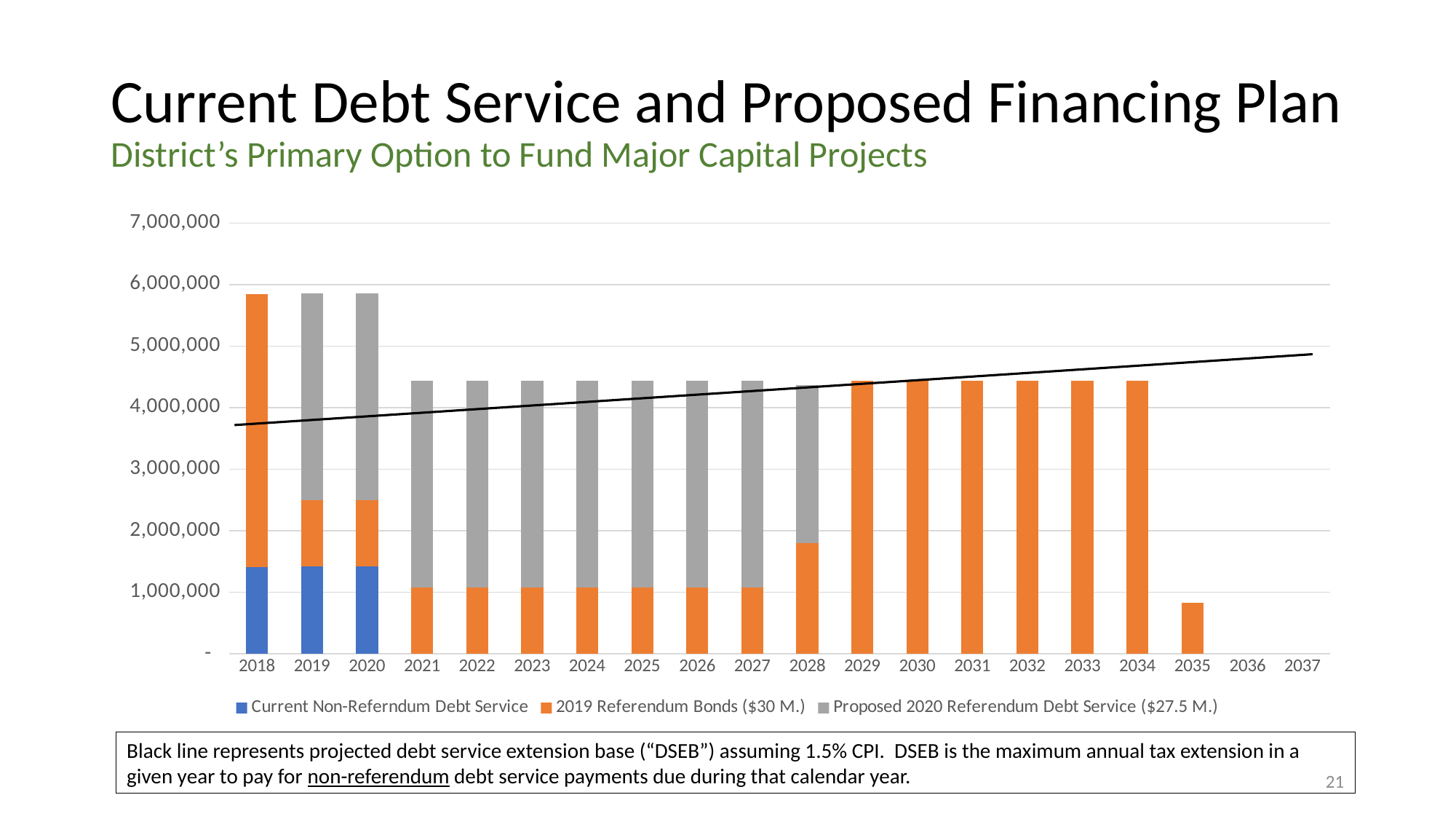

# Current Debt Service and Proposed Financing Plan District’s Primary Option to Fund Major Capital Projects

### Chart

| Category | Current Non-Referndum Debt Service | 2019 Referendum Bonds ($30 M.) | Proposed 2020 Referendum Debt Service ($27.5 M.) |
|---|---|---|---|
| 2018 | 1412301.0 | 4436378.0 | None |
| 2019 | 1417070.0 | 1075063.0 | 3363217.0 |
| 2020 | 1416271.0 | 1075063.0 | 3362400.0 |
| 2021 | None | 1075063.0 | 3362000.0 |
| 2022 | None | 1075063.0 | 3362800.0 |
| 2023 | None | 1075063.0 | 3359600.0 |
| 2024 | None | 1075063.0 | 3362400.0 |
| 2025 | None | 1075063.0 | 3360800.0 |
| 2026 | None | 1075063.0 | 3359800.0 |
| 2027 | None | 1075063.0 | 3359200.0 |
| 2028 | None | 1800063.0 | 2568800.0 |
| 2029 | None | 4438813.0 | None |
| 2030 | None | 4433813.0 | None |
| 2031 | None | 4435563.0 | None |
| 2032 | None | 4438313.0 | None |
| 2033 | None | 4435425.0 | None |
| 2034 | None | 4437425.0 | None |
| 2035 | None | 822825.0 | None |
| 2036 | None | None | None |
| 2037 | None | None | None |
Black line represents projected debt service extension base (“DSEB”) assuming 1.5% CPI.  DSEB is the maximum annual tax extension in a given year to pay for non-referendum debt service payments due during that calendar year.
21